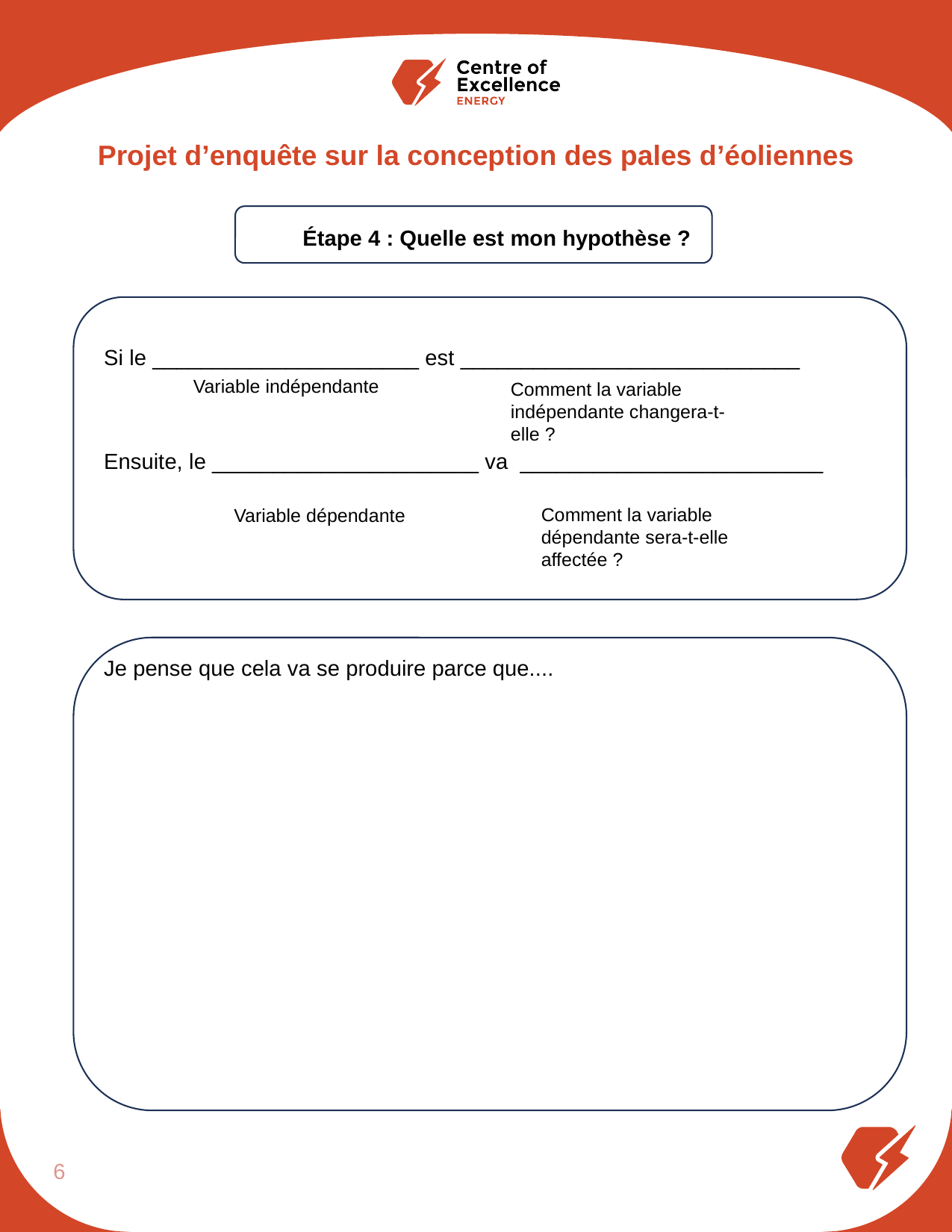

Projet d’enquête sur la conception des pales d’éoliennes

Étape 4 : Quelle est mon hypothèse ?

Si le ______________________ est ____________________________

Ensuite, le ______________________ va  _________________________
Variable indépendante
Comment la variable indépendante changera-t-elle ?
Comment la variable dépendante sera-t-elle affectée ?
Variable dépendante

Je pense que cela va se produire parce que....
6